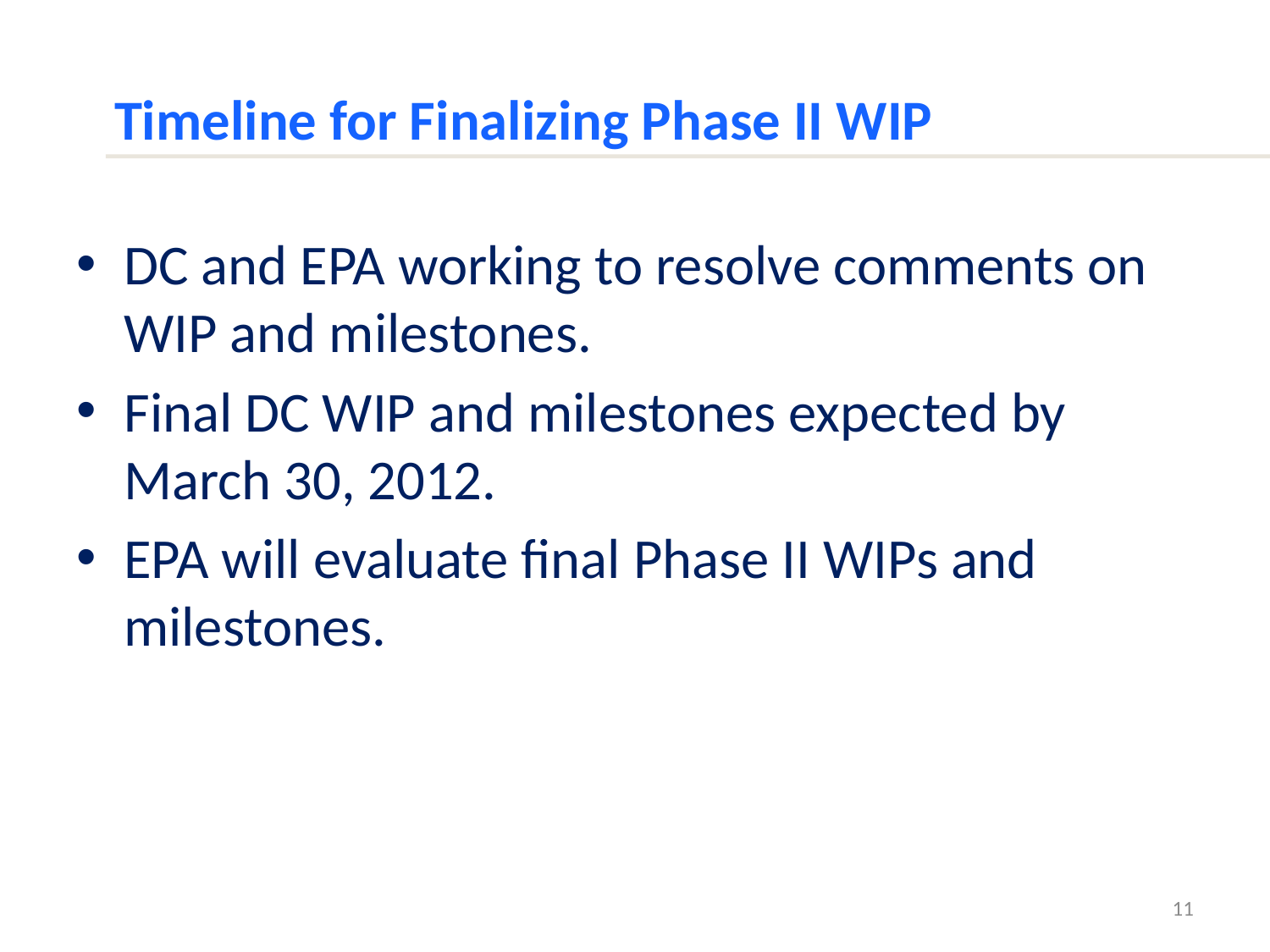

# Timeline for Finalizing Phase II WIP

DC and EPA working to resolve comments on WIP and milestones.
Final DC WIP and milestones expected by March 30, 2012.
EPA will evaluate final Phase II WIPs and milestones.
11